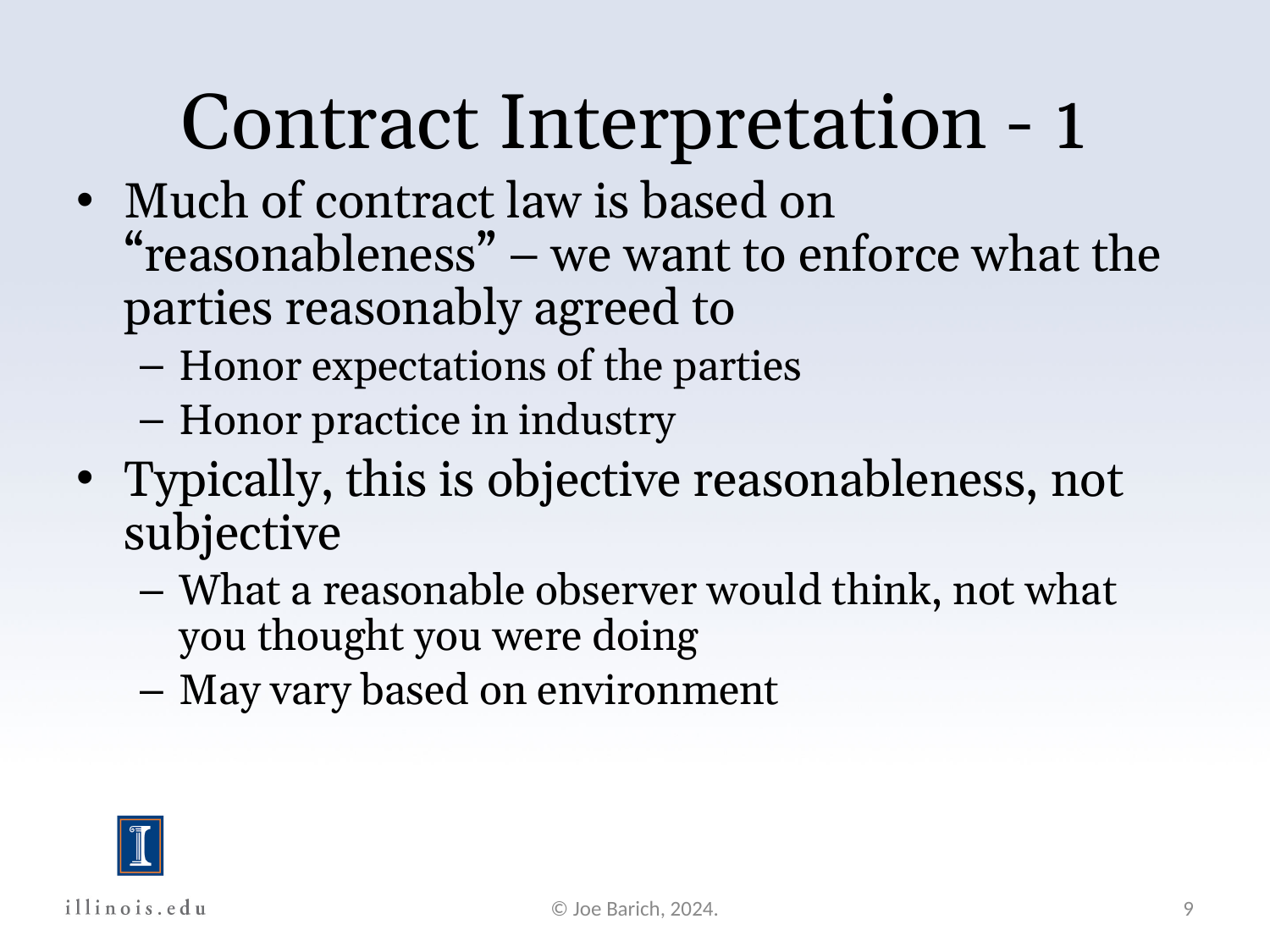

Contract Interpretation - 1
Much of contract law is based on “reasonableness” – we want to enforce what the parties reasonably agreed to
Honor expectations of the parties
Honor practice in industry
Typically, this is objective reasonableness, not subjective
What a reasonable observer would think, not what you thought you were doing
May vary based on environment

© Joe Barich, 2024.
9